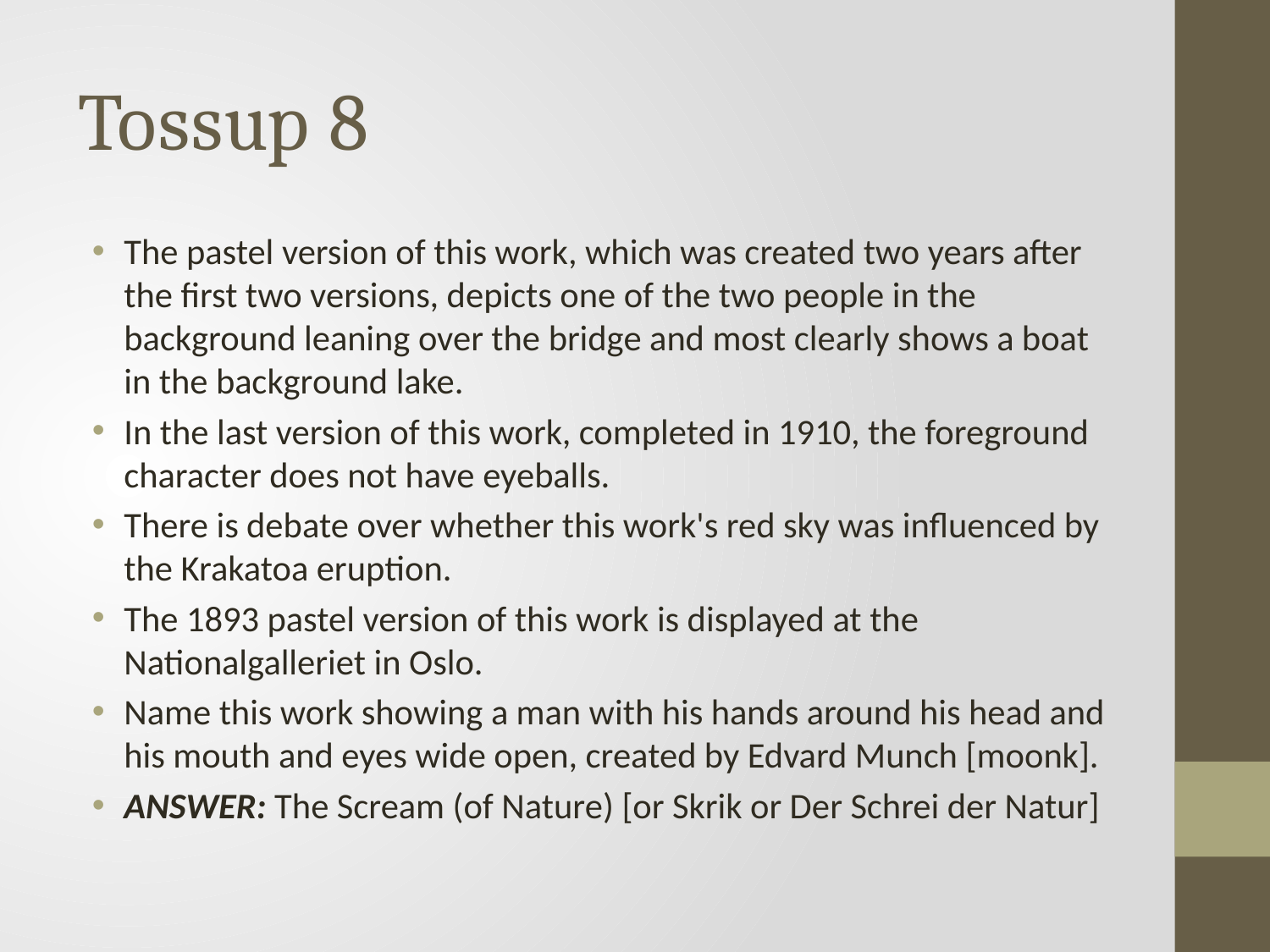

# Tossup 8
The pastel version of this work, which was created two years after the first two versions, depicts one of the two people in the background leaning over the bridge and most clearly shows a boat in the background lake.
In the last version of this work, completed in 1910, the foreground character does not have eyeballs.
There is debate over whether this work's red sky was influenced by the Krakatoa eruption.
The 1893 pastel version of this work is displayed at the Nationalgalleriet in Oslo.
Name this work showing a man with his hands around his head and his mouth and eyes wide open, created by Edvard Munch [moonk].
ANSWER: The Scream (of Nature) [or Skrik or Der Schrei der Natur]